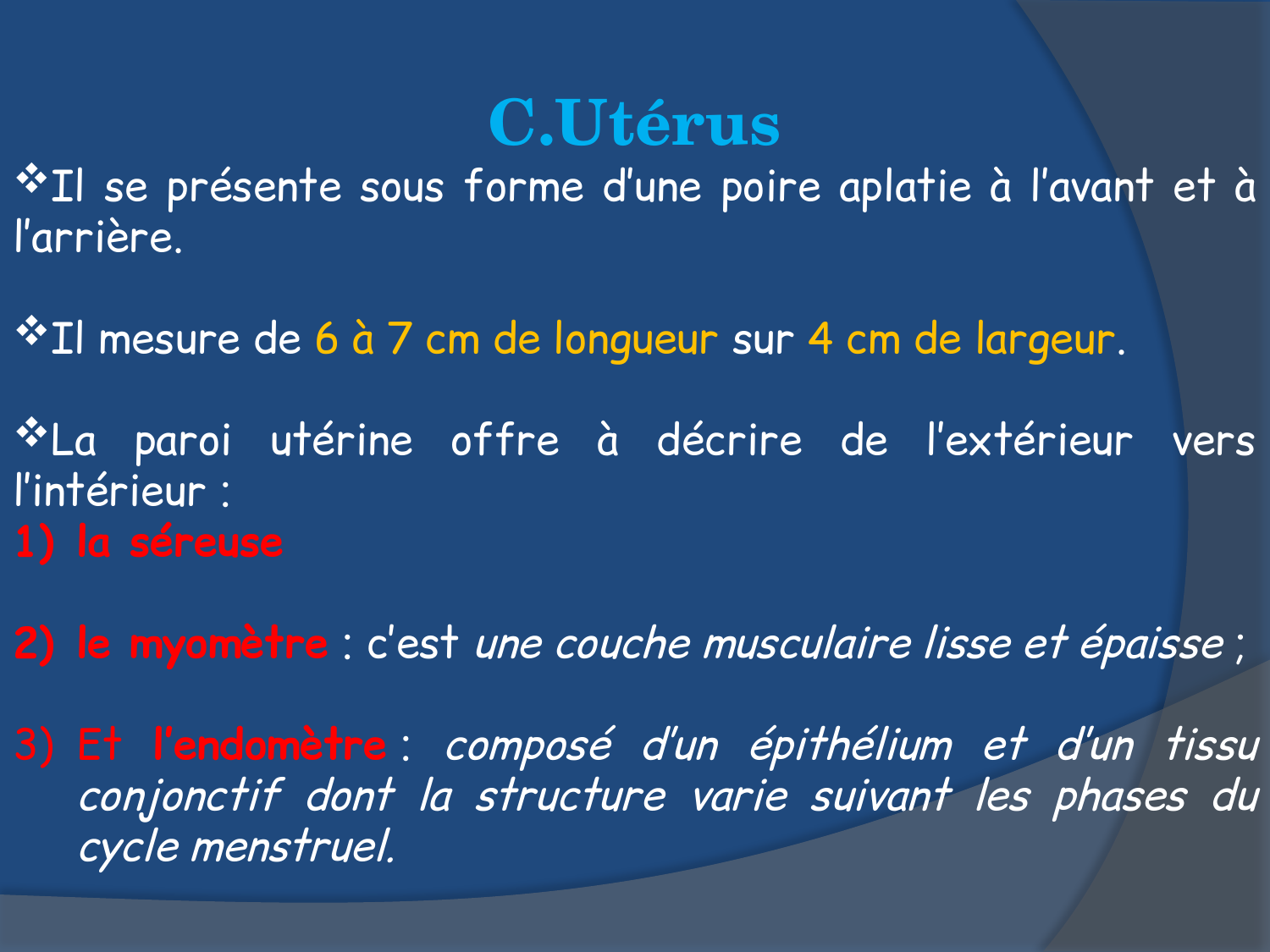

Utérus
Il se présente sous forme d’une poire aplatie à l’avant et à l’arrière.

Il mesure de 6 à 7 cm de longueur sur 4 cm de largeur.

La paroi utérine offre à décrire de l’extérieur vers l’intérieur :
la séreuse

le myomètre : c’est une couche musculaire lisse et épaisse ;

Et l’endomètre : composé d’un épithélium et d’un tissu conjonctif dont la structure varie suivant les phases du cycle menstruel.